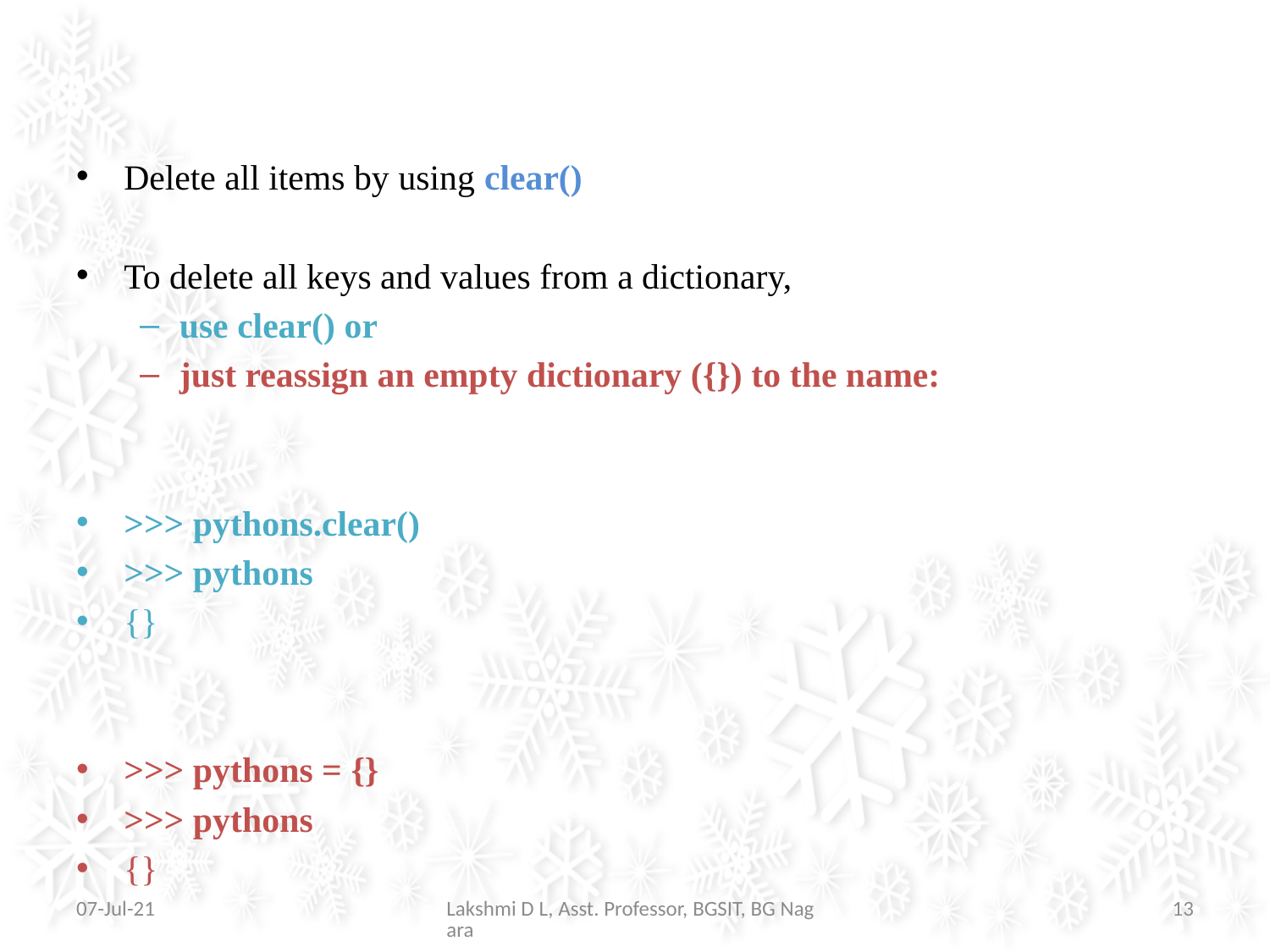

#
Delete all items by using clear()

To delete all keys and values from a dictionary,
use clear() or
just reassign an empty dictionary ({}) to the name:

>>> pythons.clear()
>>> pythons
{}

>>> pythons = {}
>>> pythons
{}
07-Jul-21
Lakshmi D L, Asst. Professor, BGSIT, BG Nagara
13